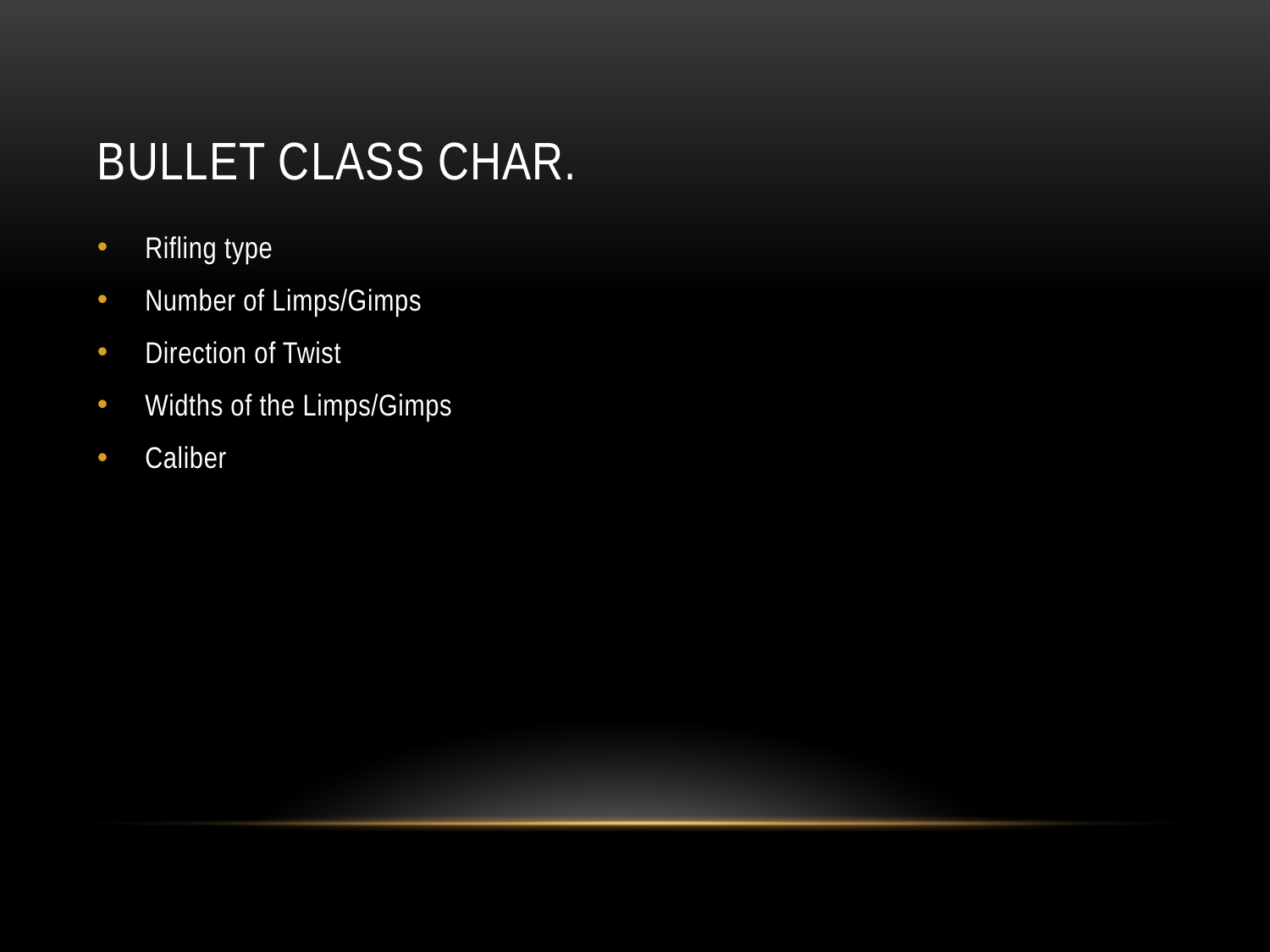

# Bullet Class Char.
Rifling type
Number of Limps/Gimps
Direction of Twist
Widths of the Limps/Gimps
Caliber